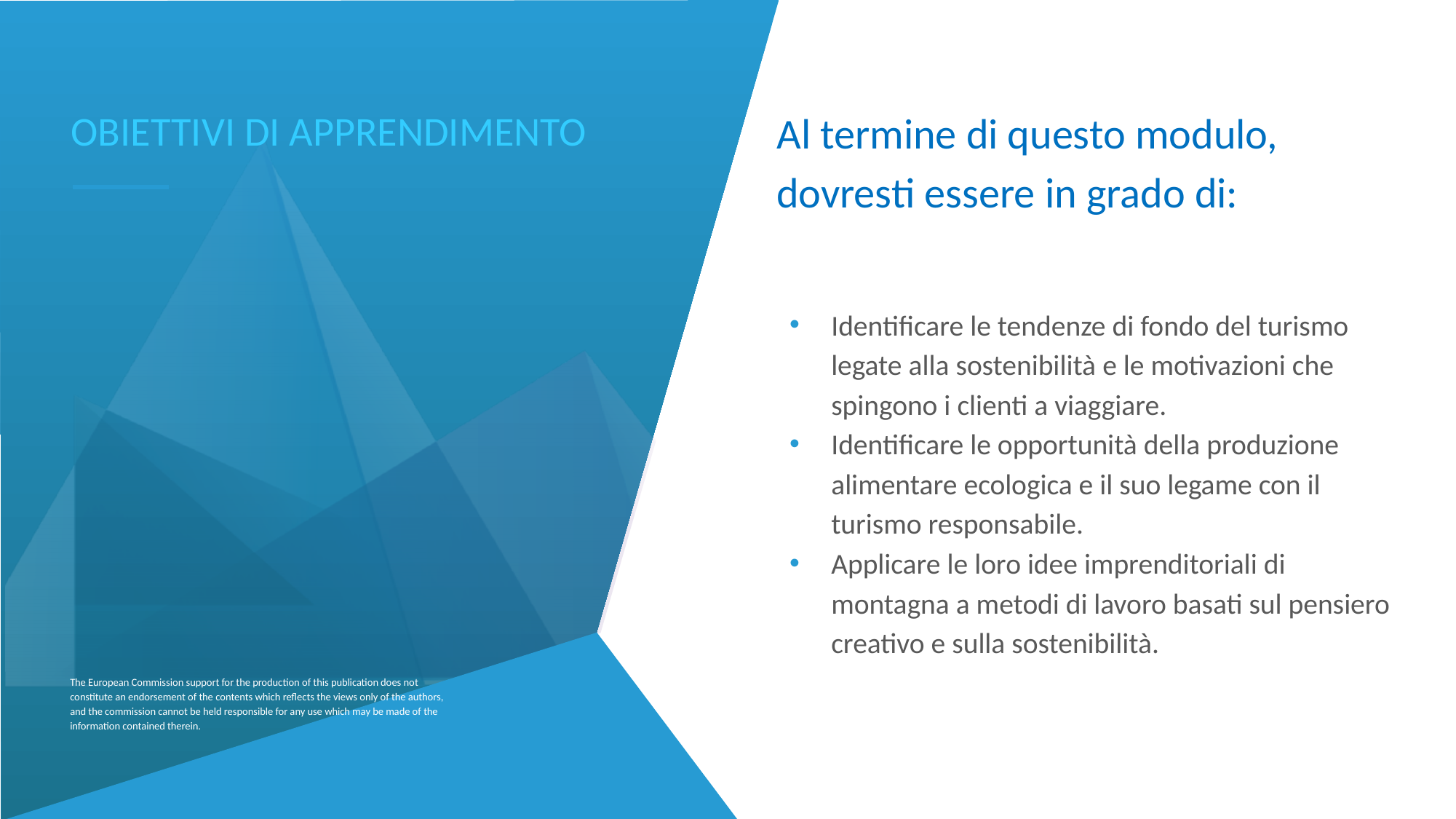

OBIETTIVI DI APPRENDIMENTO
Al termine di questo modulo,
dovresti essere in grado di:

Identificare le tendenze di fondo del turismo legate alla sostenibilità e le motivazioni che spingono i clienti a viaggiare.
Identificare le opportunità della produzione alimentare ecologica e il suo legame con il turismo responsabile.
Applicare le loro idee imprenditoriali di montagna a metodi di lavoro basati sul pensiero creativo e sulla sostenibilità.
The European Commission support for the production of this publication does not constitute an endorsement of the contents which reflects the views only of the authors, and the commission cannot be held responsible for any use which may be made of the information contained therein.